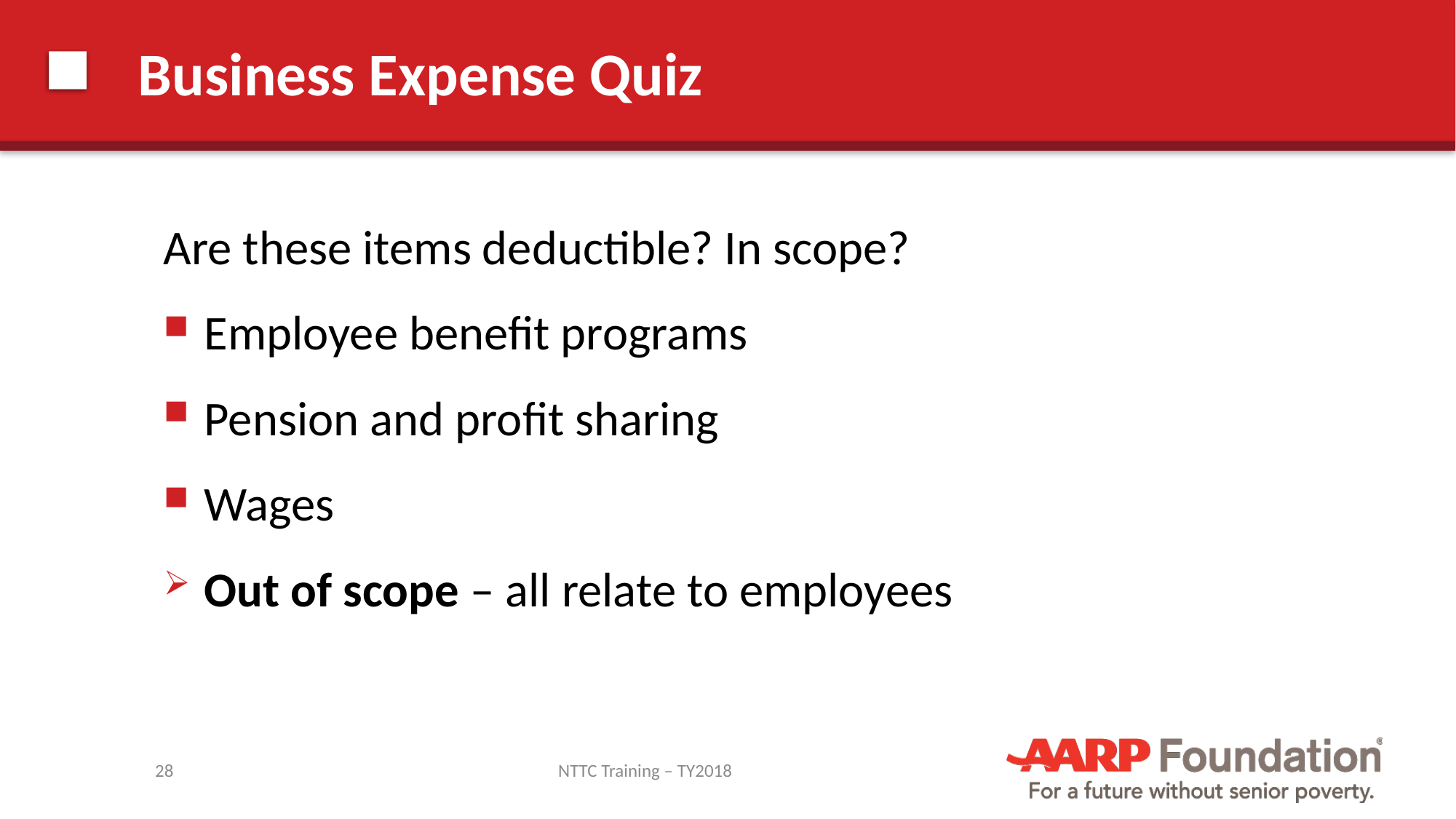

# Business Expense Quiz
Are these items deductible? In scope?
Employee benefit programs
Pension and profit sharing
Wages
Out of scope – all relate to employees

28
NTTC Training – TY2018